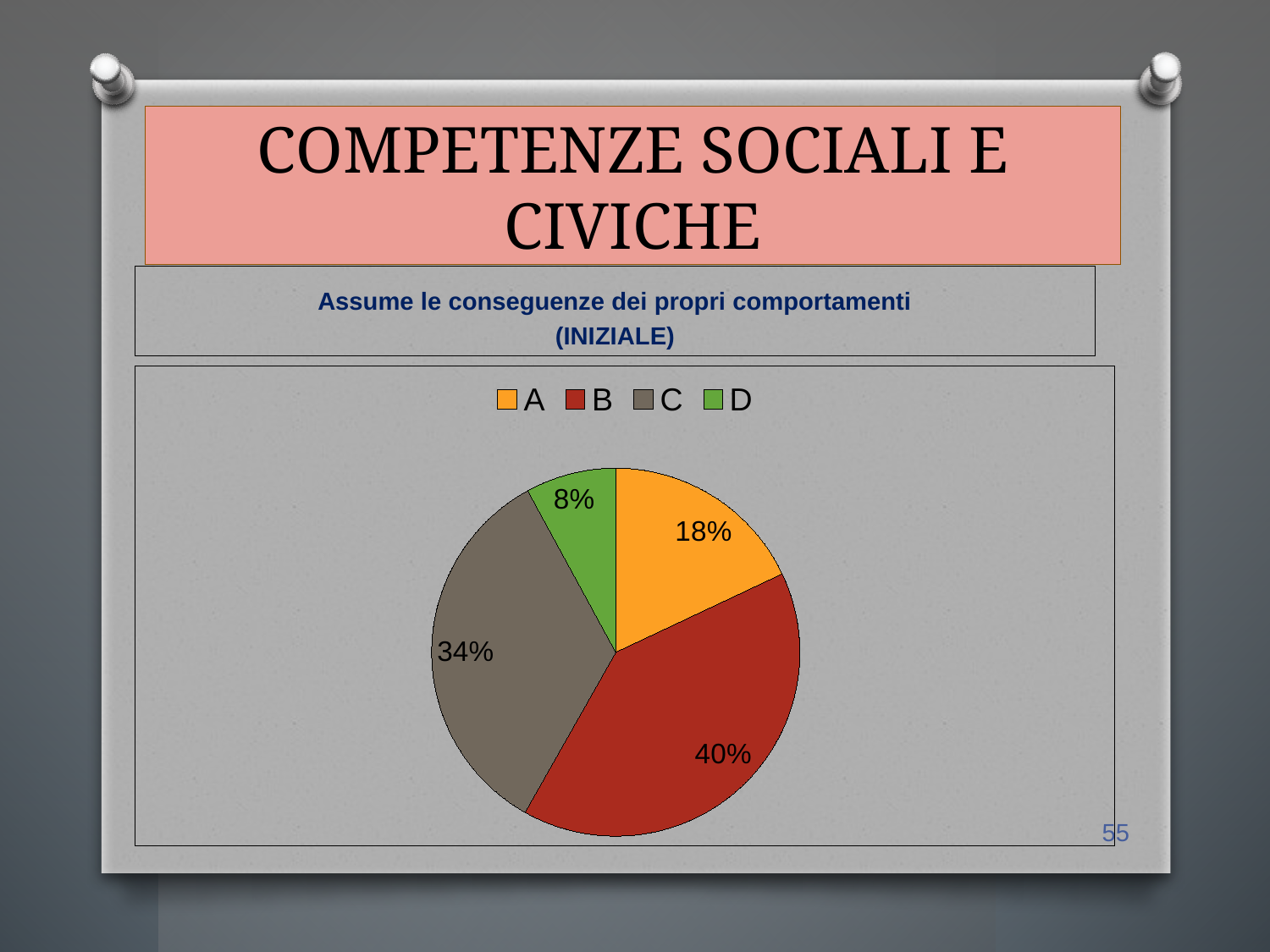

# COMPETENZE SOCIALI E CIVICHE
Assume le conseguenze dei propri comportamenti
(INIZIALE)

### Chart

| Category | Colonna1 |
|---|---|
| A | 34.0 |
| B | 76.0 |
| C | 64.0 |
| D | 15.0 |
55